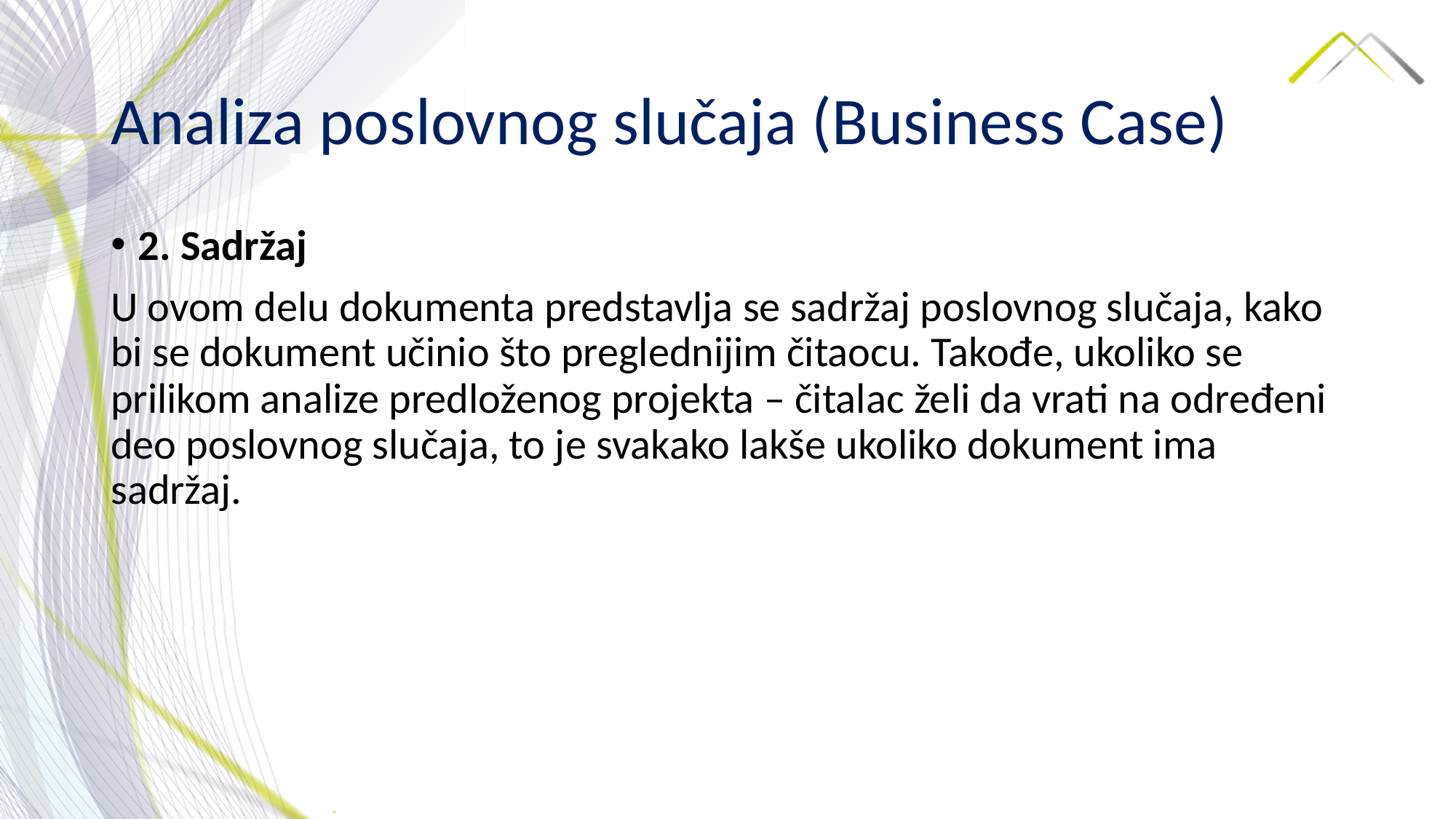

# Analiza poslovnog slučaja (Business Case)
2. Sadržaj
U ovom delu dokumenta predstavlja se sadržaj poslovnog slučaja, kako bi se dokument učinio što preglednijim čitaocu. Takođe, ukoliko se prilikom analize predloženog projekta – čitalac želi da vrati na određeni deo poslovnog slučaja, to je svakako lakše ukoliko dokument ima sadržaj.